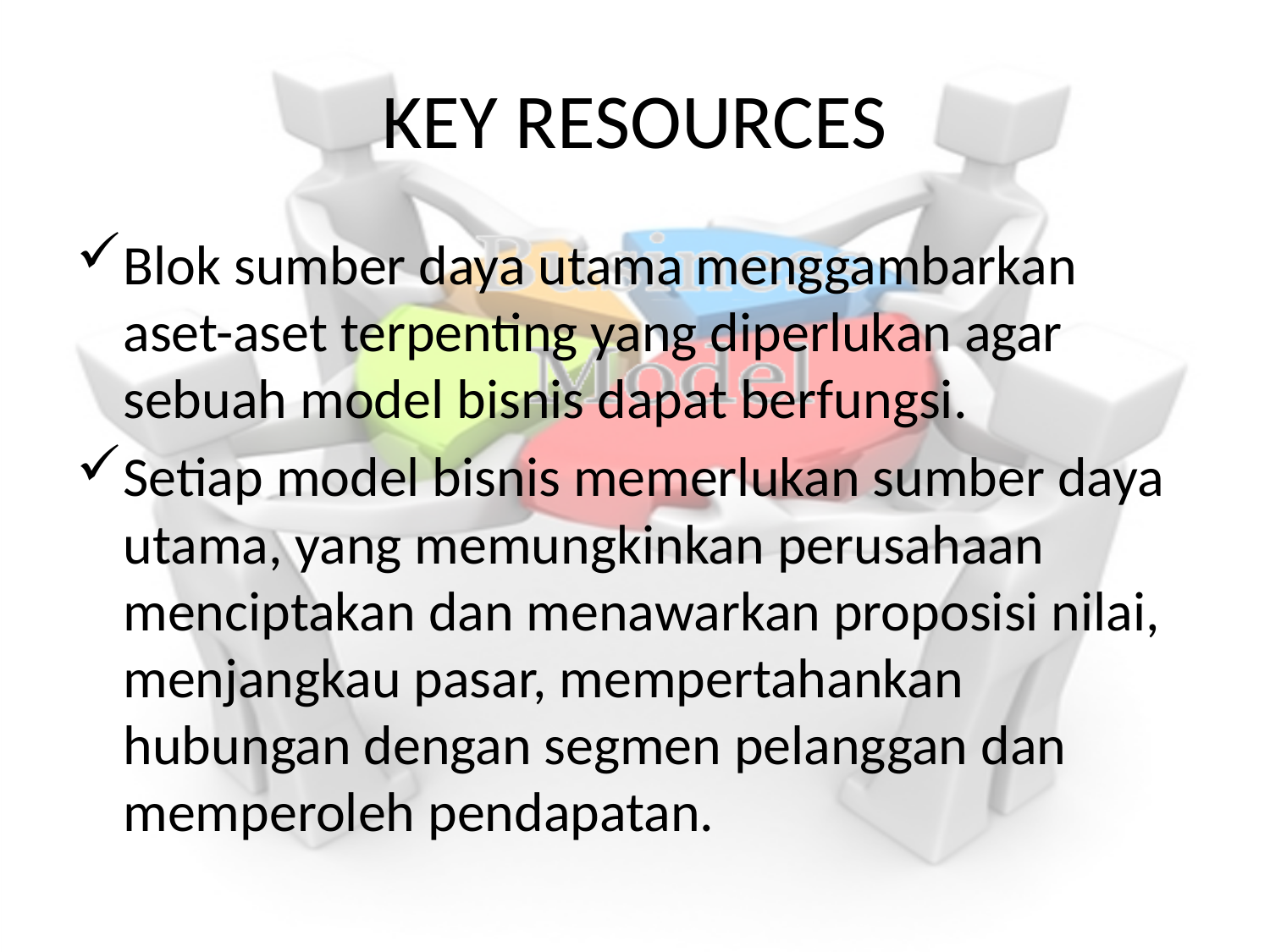

# KEY RESOURCES
Blok sumber daya utama menggambarkan aset-aset terpenting yang diperlukan agar sebuah model bisnis dapat berfungsi.
Setiap model bisnis memerlukan sumber daya utama, yang memungkinkan perusahaan menciptakan dan menawarkan proposisi nilai, menjangkau pasar, mempertahankan hubungan dengan segmen pelanggan dan memperoleh pendapatan.